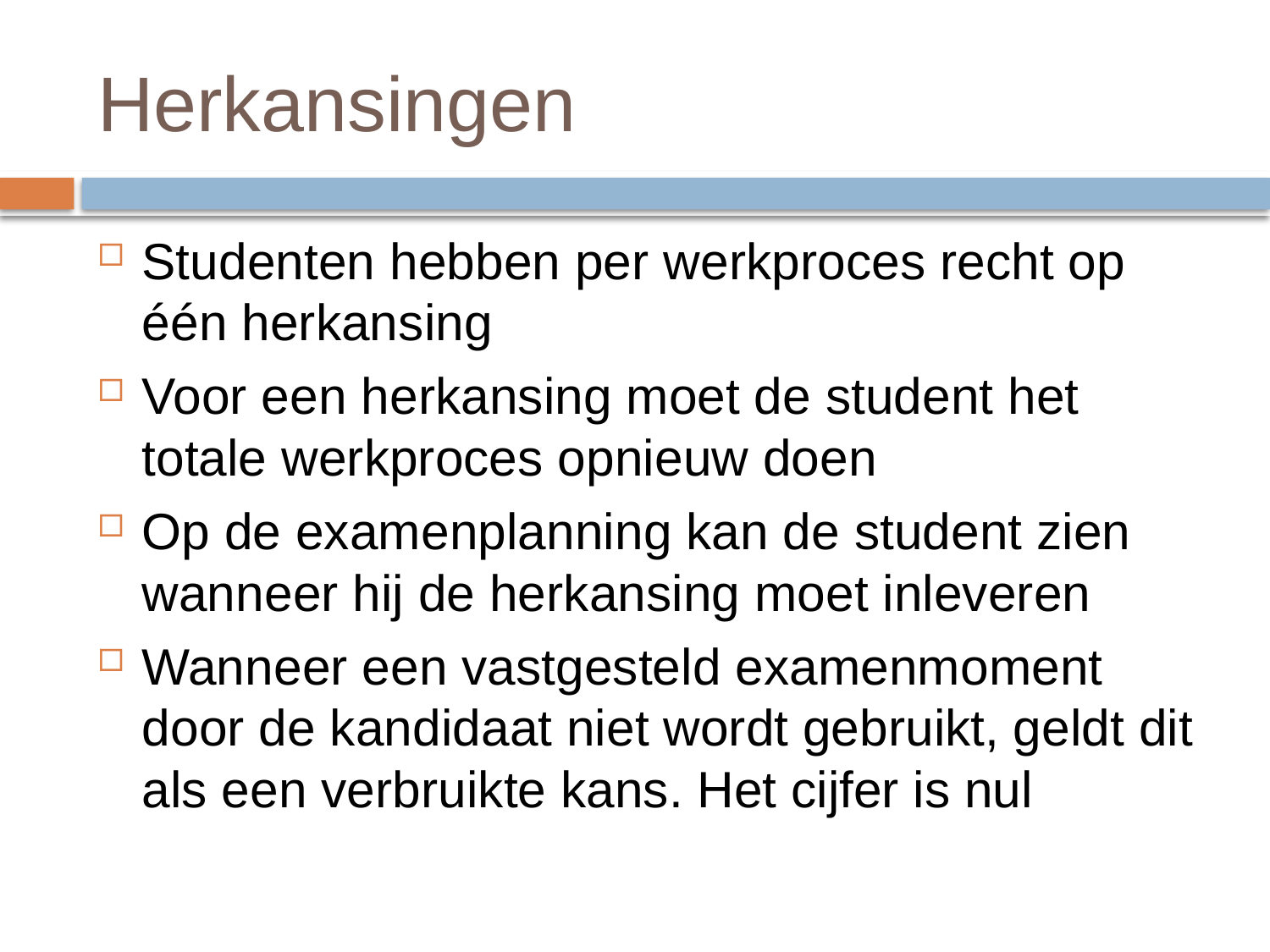

# Herkansingen
Studenten hebben per werkproces recht op één herkansing
Voor een herkansing moet de student het totale werkproces opnieuw doen
Op de examenplanning kan de student zien wanneer hij de herkansing moet inleveren
Wanneer een vastgesteld examenmoment door de kandidaat niet wordt gebruikt, geldt dit als een verbruikte kans. Het cijfer is nul